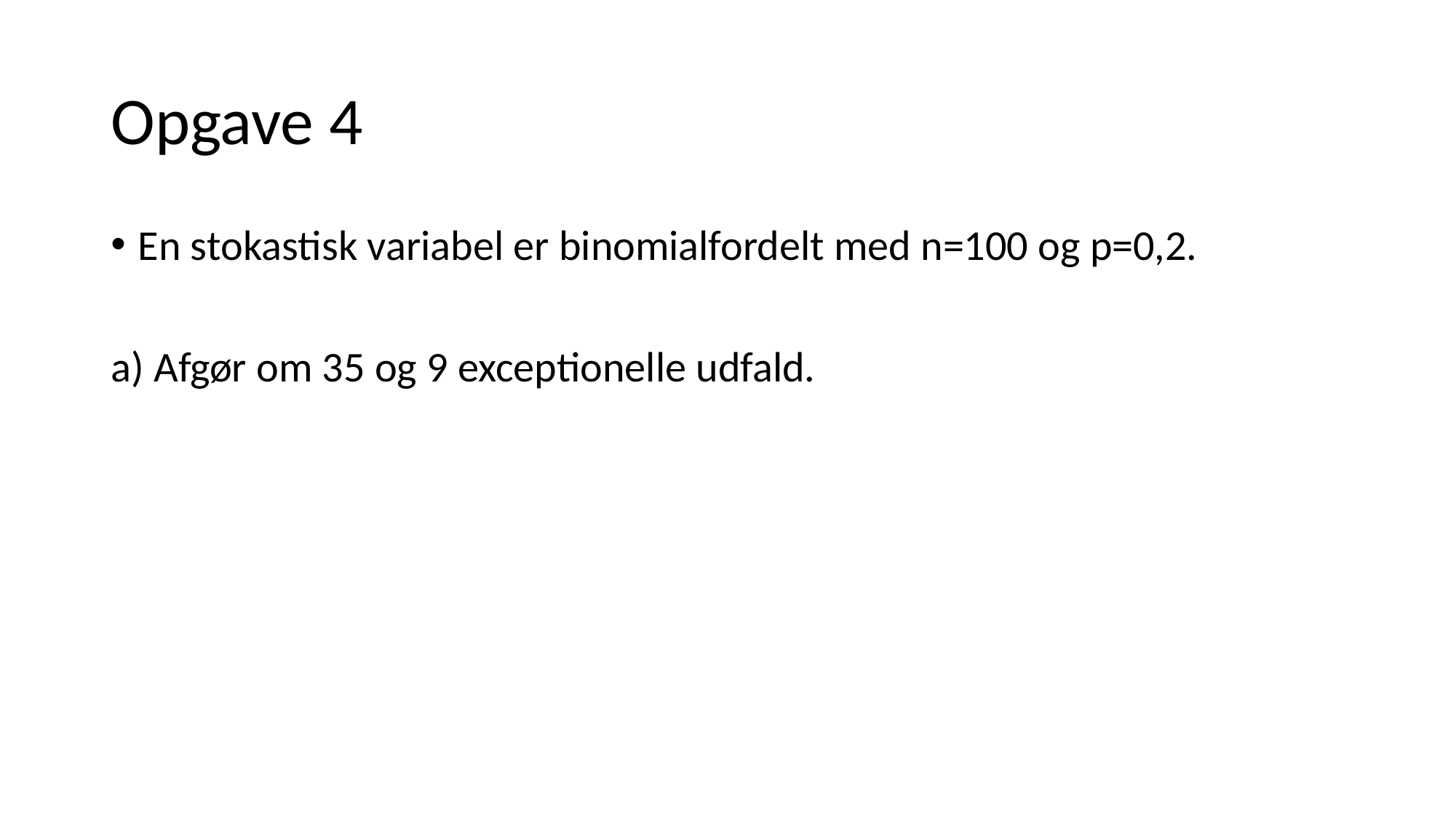

# Opgave 4
En stokastisk variabel er binomialfordelt med n=100 og p=0,2.

a) Afgør om 35 og 9 exceptionelle udfald.